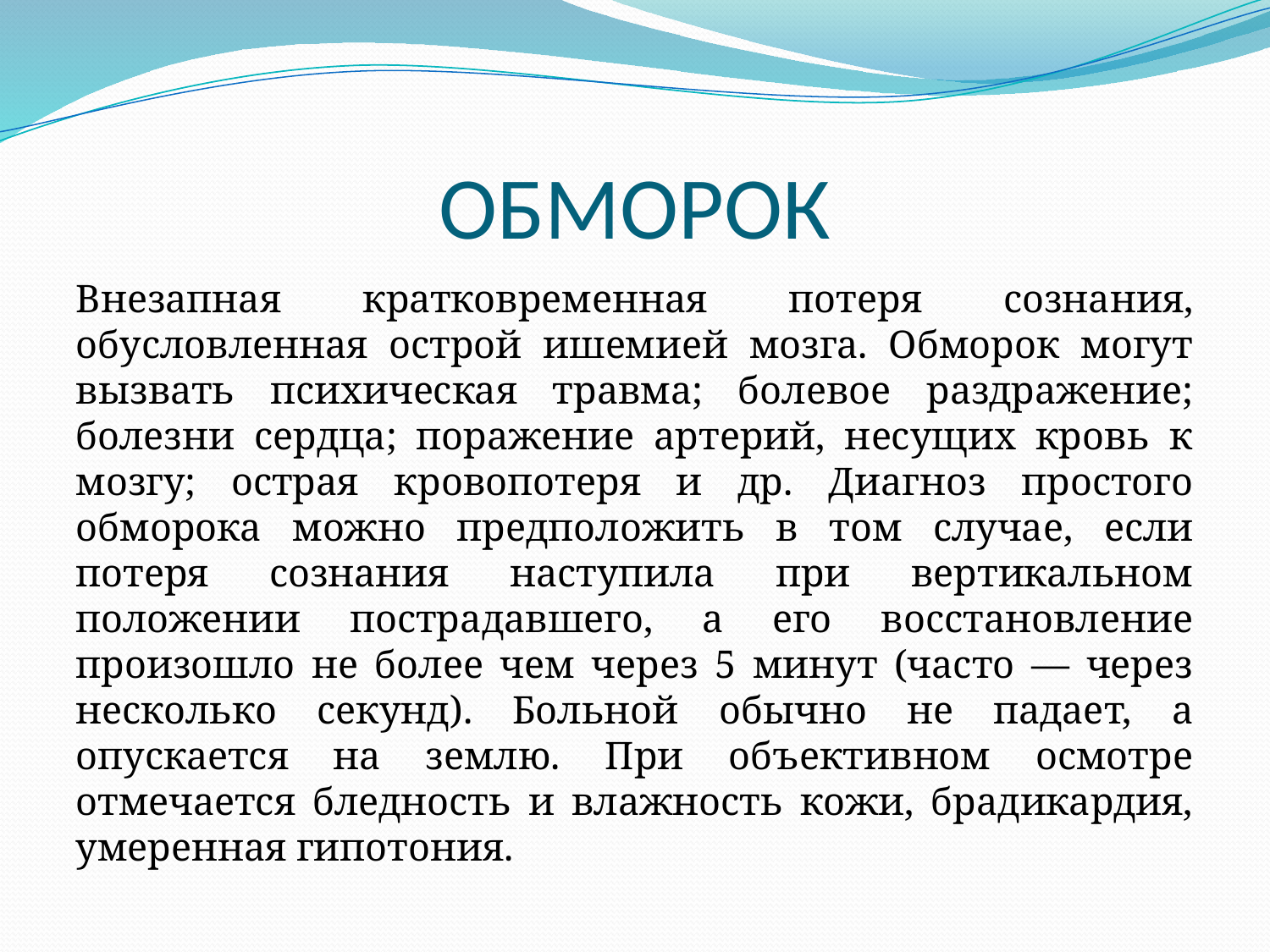

# ОБМОРОК
Внезапная кратковременная потеря сознания, обусловленная острой ишемией мозга. Обморок могут вызвать психическая травма; болевое раздражение; болезни сердца; поражение артерий, несущих кровь к мозгу; острая кровопотеря и др. Диагноз простого обморока можно предположить в том случае, если потеря сознания наступила при вертикальном положении пострадавшего, а его восстановление произошло не более чем через 5 минут (часто — через несколько секунд). Больной обычно не падает, а опускается на землю. При объективном осмотре отмечается бледность и влажность кожи, брадикардия, умеренная гипотония.